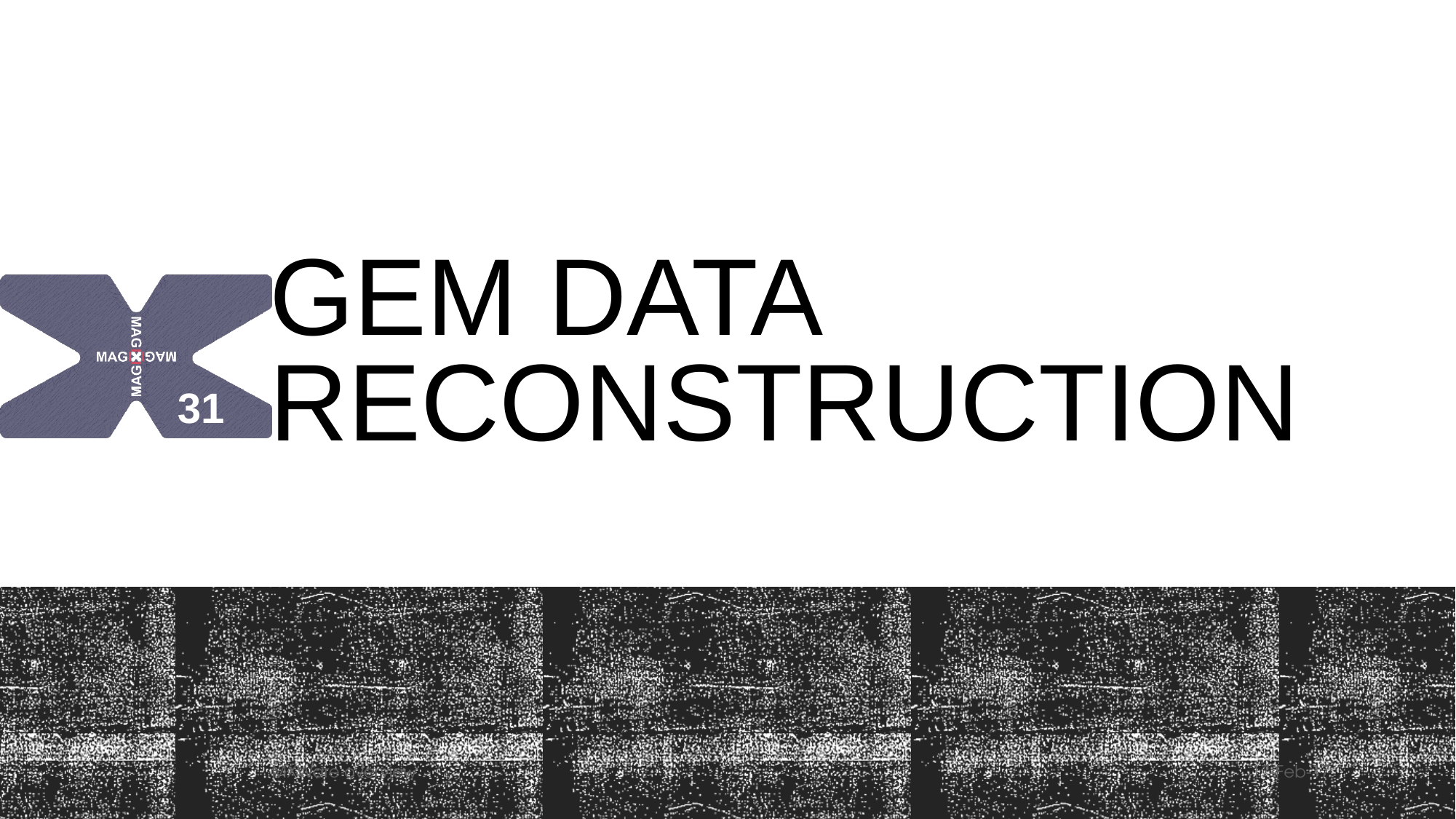

# GEM Data Reconstruction
31

MXWare overview
17-Feb-17